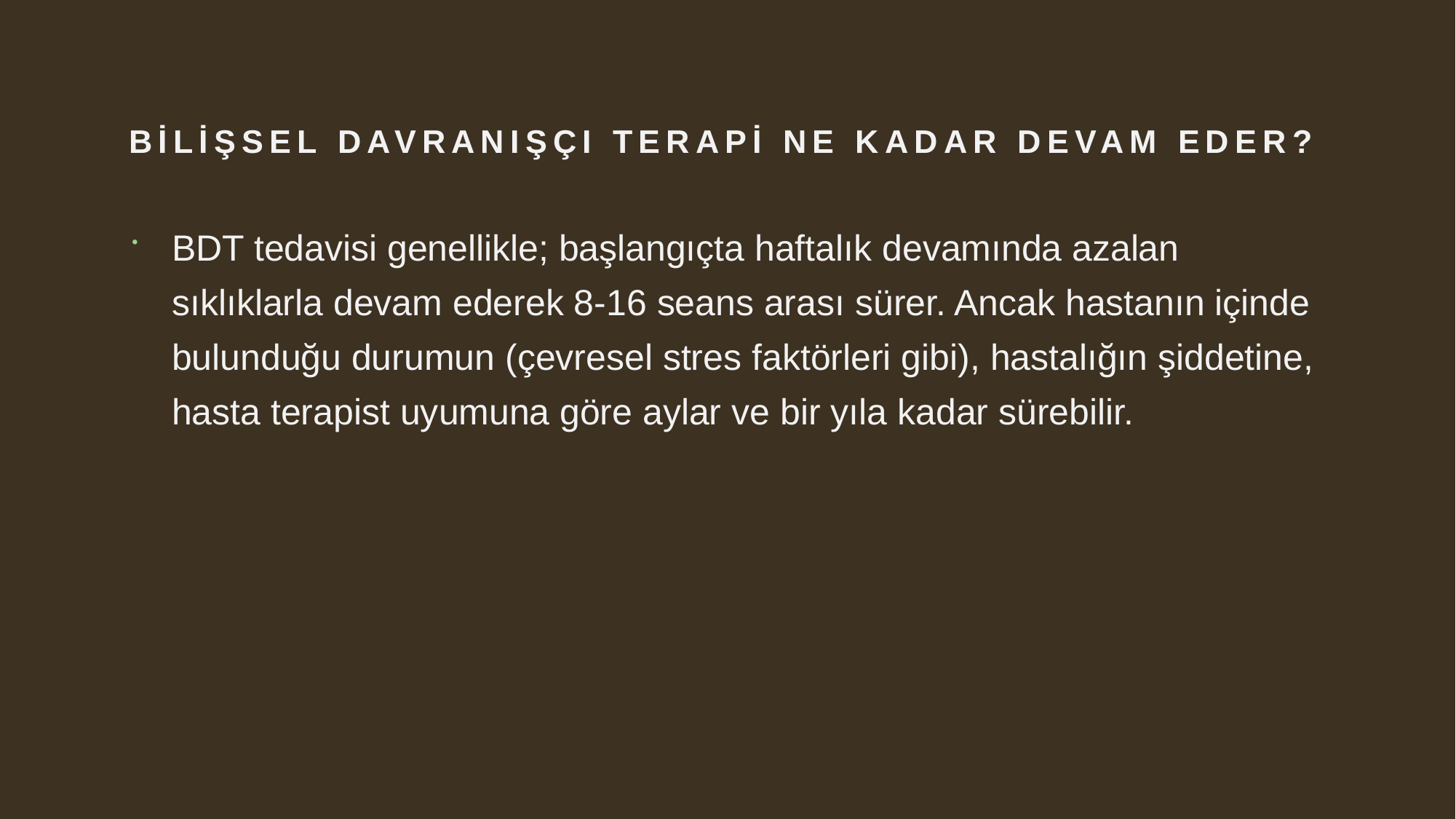

# Bilişsel Davranışçı Terapi Ne Kadar Devam Eder?
BDT tedavisi genellikle; başlangıçta haftalık devamında azalan sıklıklarla devam ederek 8-16 seans arası sürer. Ancak hastanın içinde bulunduğu durumun (çevresel stres faktörleri gibi), hastalığın şiddetine, hasta terapist uyumuna göre aylar ve bir yıla kadar sürebilir.